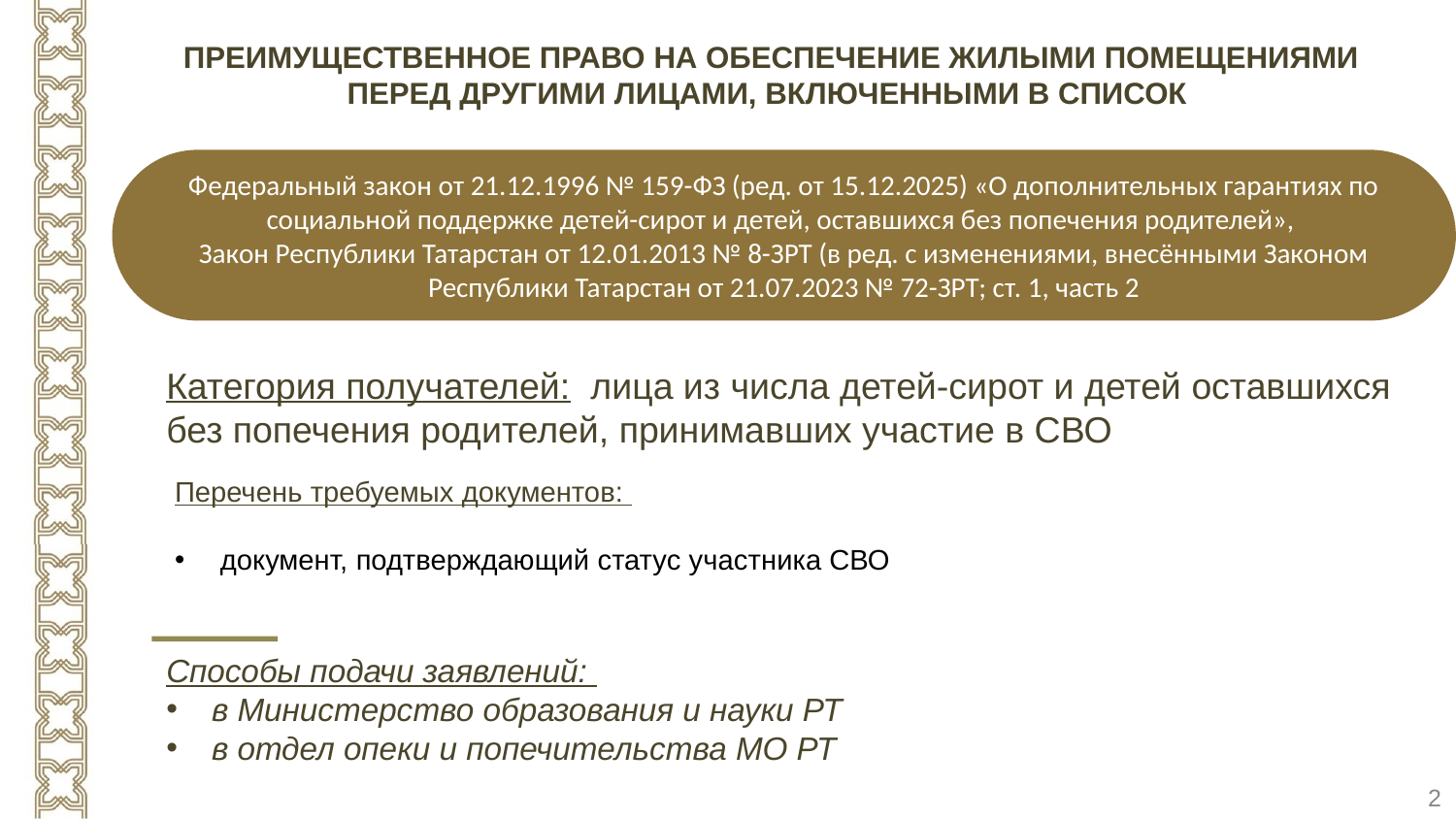

ПРЕИМУЩЕСТВЕННОЕ ПРАВО НА ОБЕСПЕЧЕНИЕ ЖИЛЫМИ ПОМЕЩЕНИЯМИ ПЕРЕД ДРУГИМИ ЛИЦАМИ, ВКЛЮЧЕННЫМИ В СПИСОК
Федеральный закон от 21.12.1996 № 159-ФЗ (ред. от 15.12.2025) «О дополнительных гарантиях по социальной поддержке детей-сирот и детей, оставшихся без попечения родителей»,
Закон Республики Татарстан от 12.01.2013 № 8-ЗРТ (в ред. с изменениями, внесёнными Законом Республики Татарстан от 21.07.2023 № 72-ЗРТ; ст. 1, часть 2
Категория получателей:  лица из числа детей-сирот и детей оставшихся без попечения родителей, принимавших участие в СВО
Перечень требуемых документов:

документ, подтверждающий статус участника СВО

Способы подачи заявлений:
в Министерство образования и науки РТ
в отдел опеки и попечительства МО РТ
2